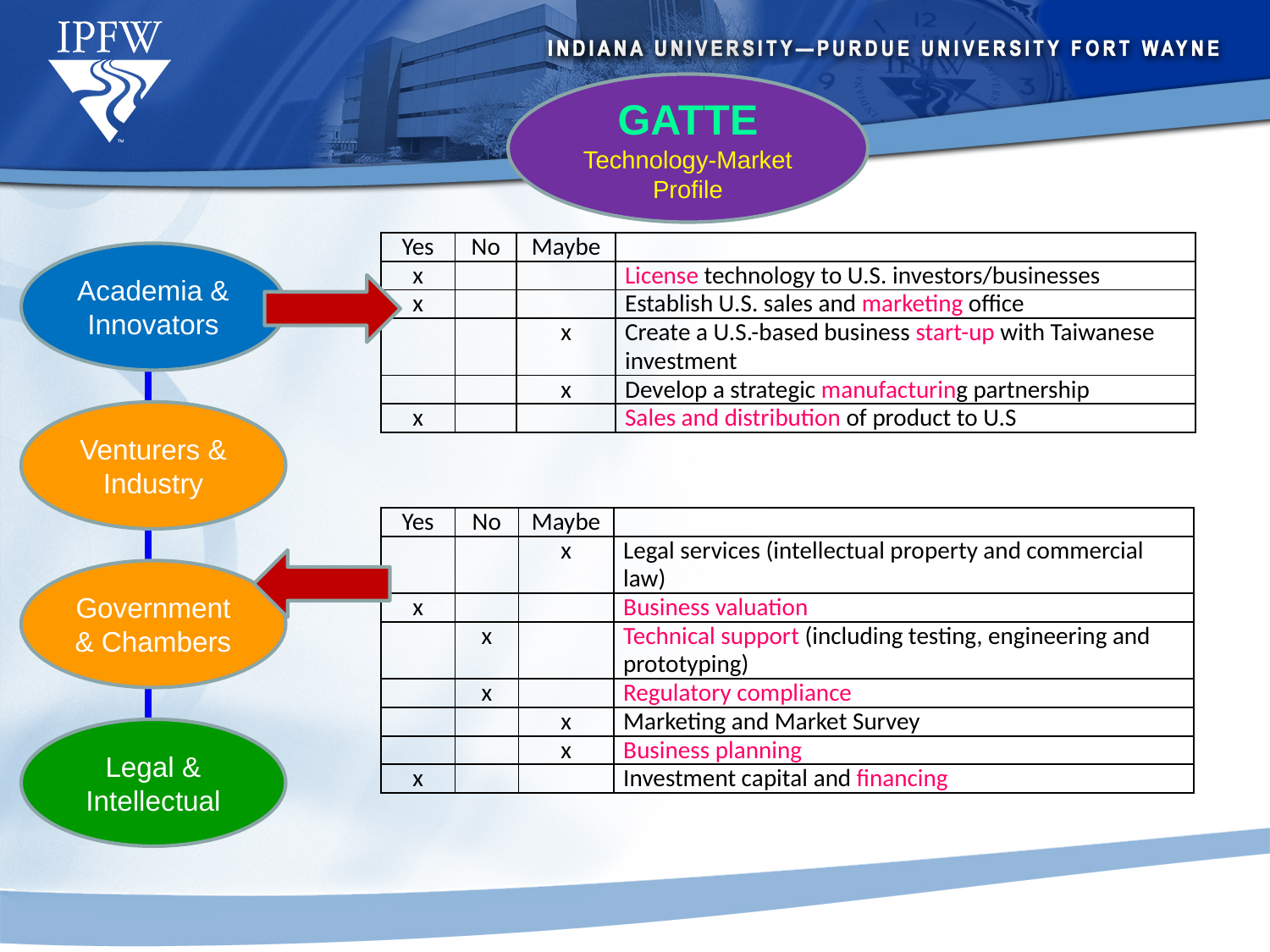

GATTE
Technology-Market Profile
| Yes | No | Maybe |  |
| --- | --- | --- | --- |
| x |  |  | License technology to U.S. investors/businesses |
| x |  |  | Establish U.S. sales and marketing office |
|  |  | x | Create a U.S.-based business start-up with Taiwanese investment |
|  |  | x | Develop a strategic manufacturing partnership |
| x |  |  | Sales and distribution of product to U.S |
Academia &
Innovators

Venturers &
Industry
| Yes | No | Maybe |  |
| --- | --- | --- | --- |
|  |  | x | Legal services (intellectual property and commercial law) |
| x |  |  | Business valuation |
|  | x |  | Technical support (including testing, engineering and prototyping) |
|  | x |  | Regulatory compliance |
|  |  | x | Marketing and Market Survey |
|  |  | x | Business planning |
| x |  |  | Investment capital and financing |

Government & Chambers
Legal & Intellectual